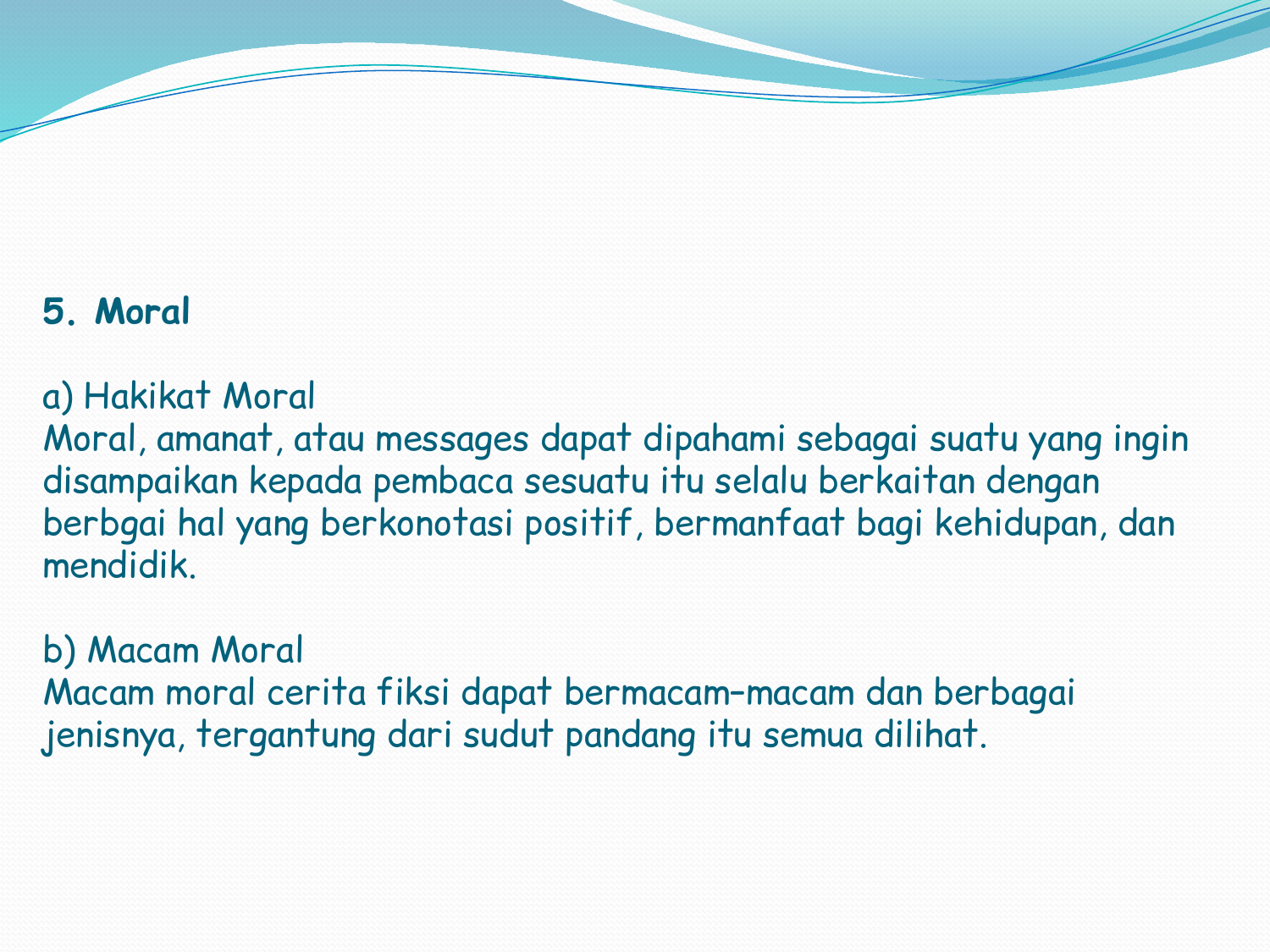

# 5. Moral a) Hakikat Moral Moral, amanat, atau messages dapat dipahami sebagai suatu yang ingin disampaikan kepada pembaca sesuatu itu selalu berkaitan dengan berbgai hal yang berkonotasi positif, bermanfaat bagi kehidupan, dan mendidik. b) Macam Moral Macam moral cerita fiksi dapat bermacam–macam dan berbagai jenisnya, tergantung dari sudut pandang itu semua dilihat.